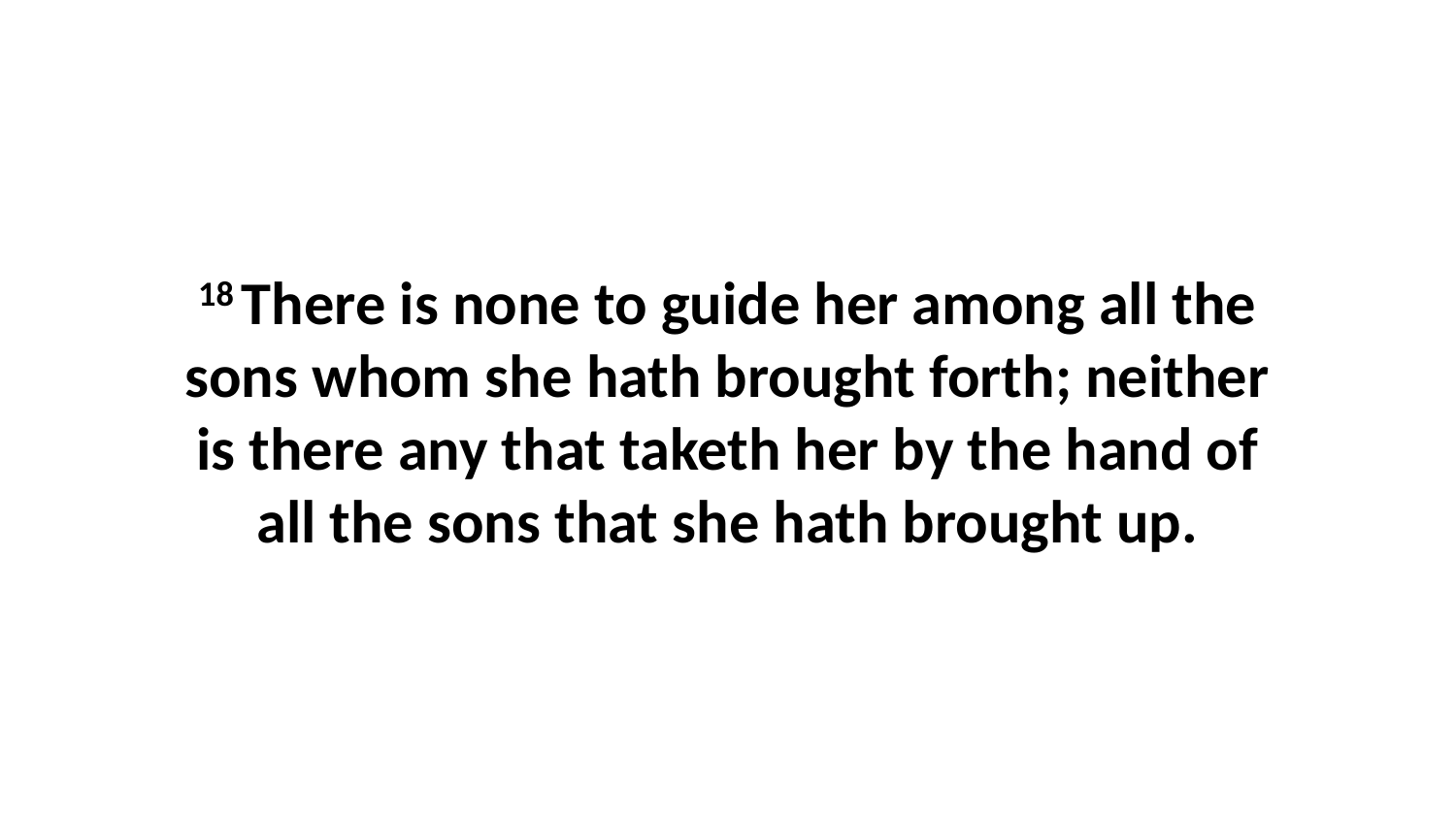

18 There is none to guide her among all the sons whom she hath brought forth; neither is there any that taketh her by the hand of all the sons that she hath brought up.